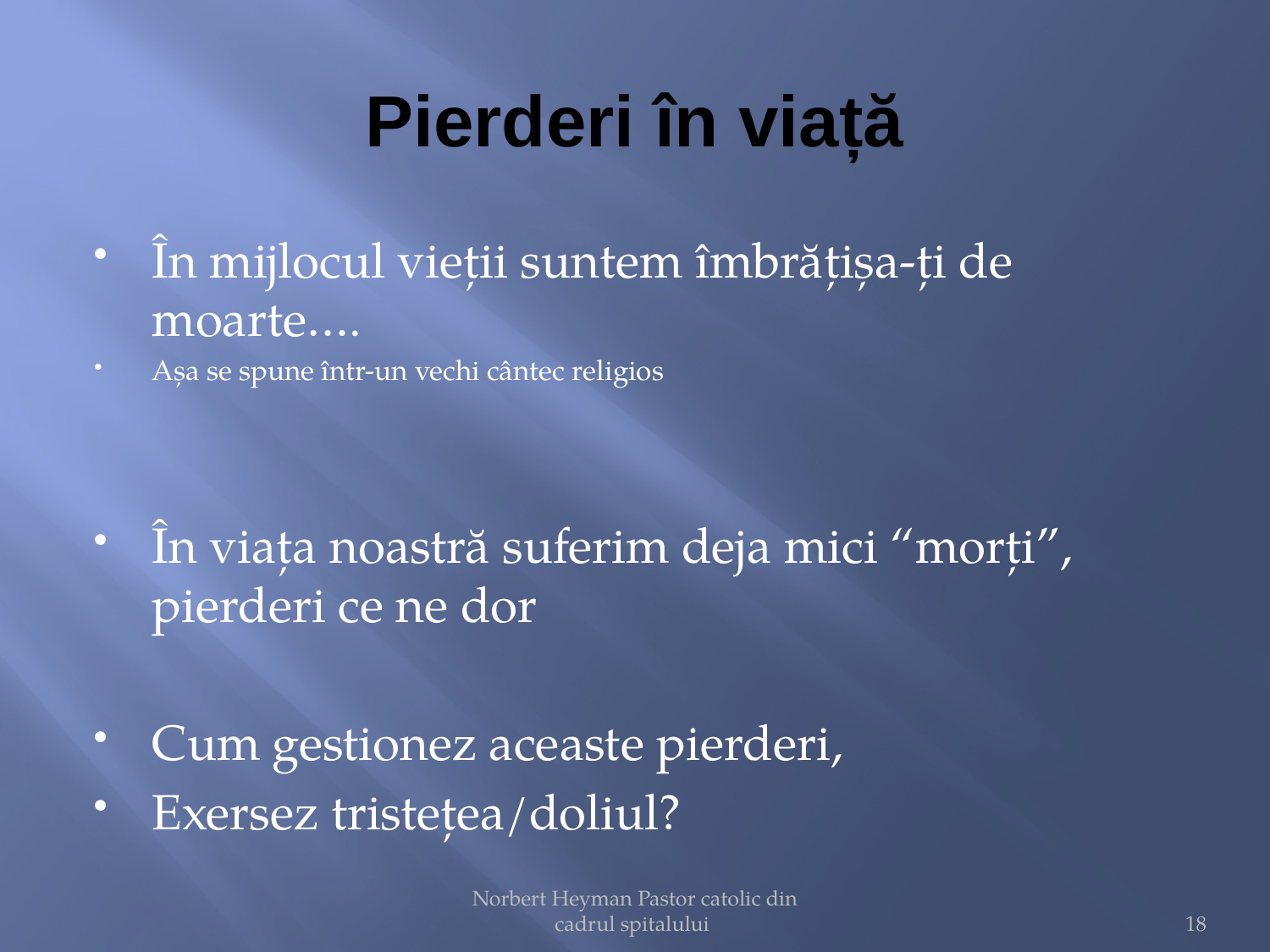

# Pierderi în viață
În mijlocul vieții suntem îmbrățișa-ți de moarte….
Așa se spune într-un vechi cântec religios

În viața noastră suferim deja mici “morți”, pierderi ce ne dor

Cum gestionez aceaste pierderi,
Exersez tristețea/doliul?
Norbert Heyman Pastor catolic din cadrul spitalului
18